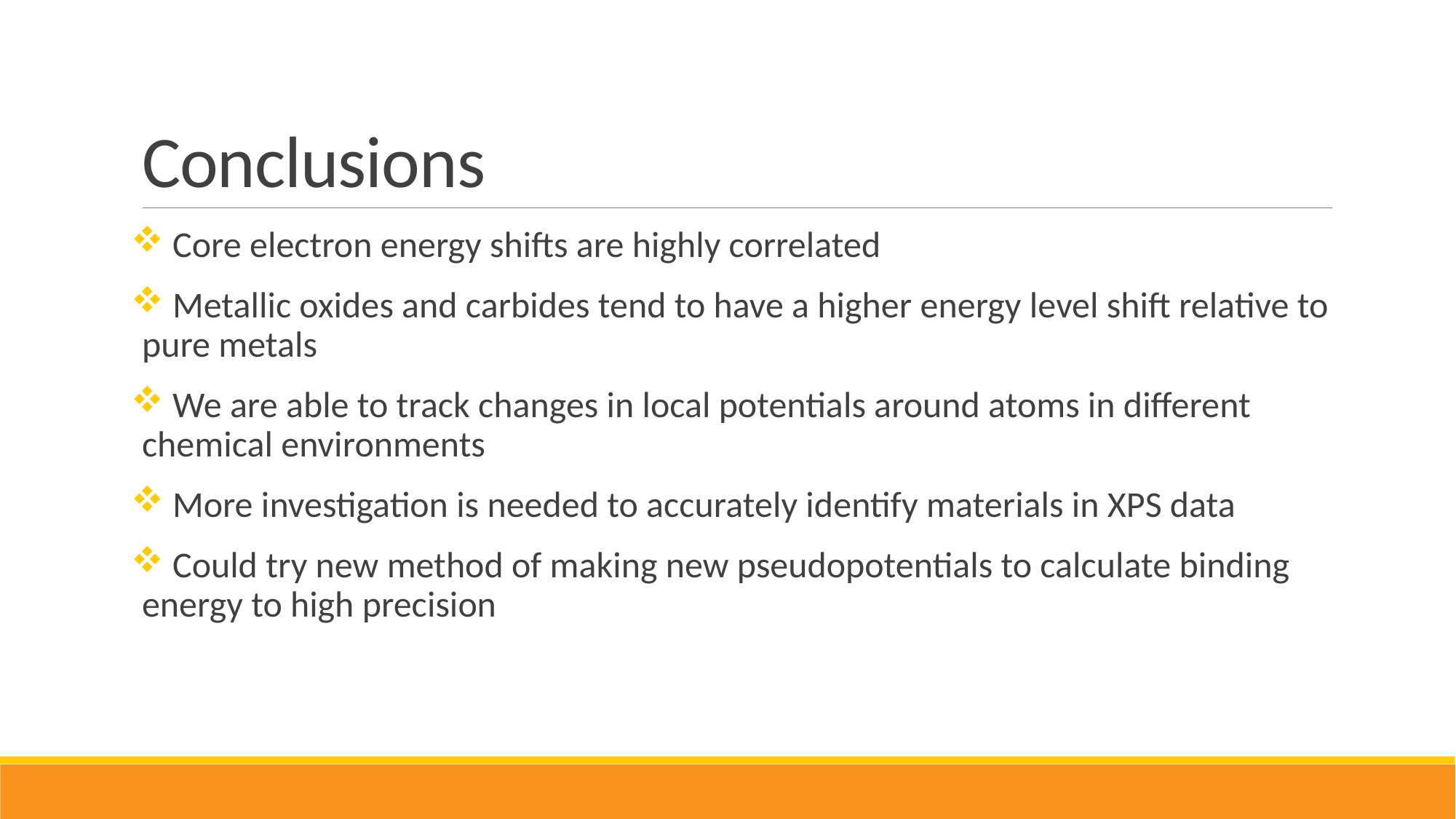

# Conclusions
 Core electron energy shifts are highly correlated
 Metallic oxides and carbides tend to have a higher energy level shift relative to pure metals
 We are able to track changes in local potentials around atoms in different chemical environments
 More investigation is needed to accurately identify materials in XPS data
 Could try new method of making new pseudopotentials to calculate binding energy to high precision